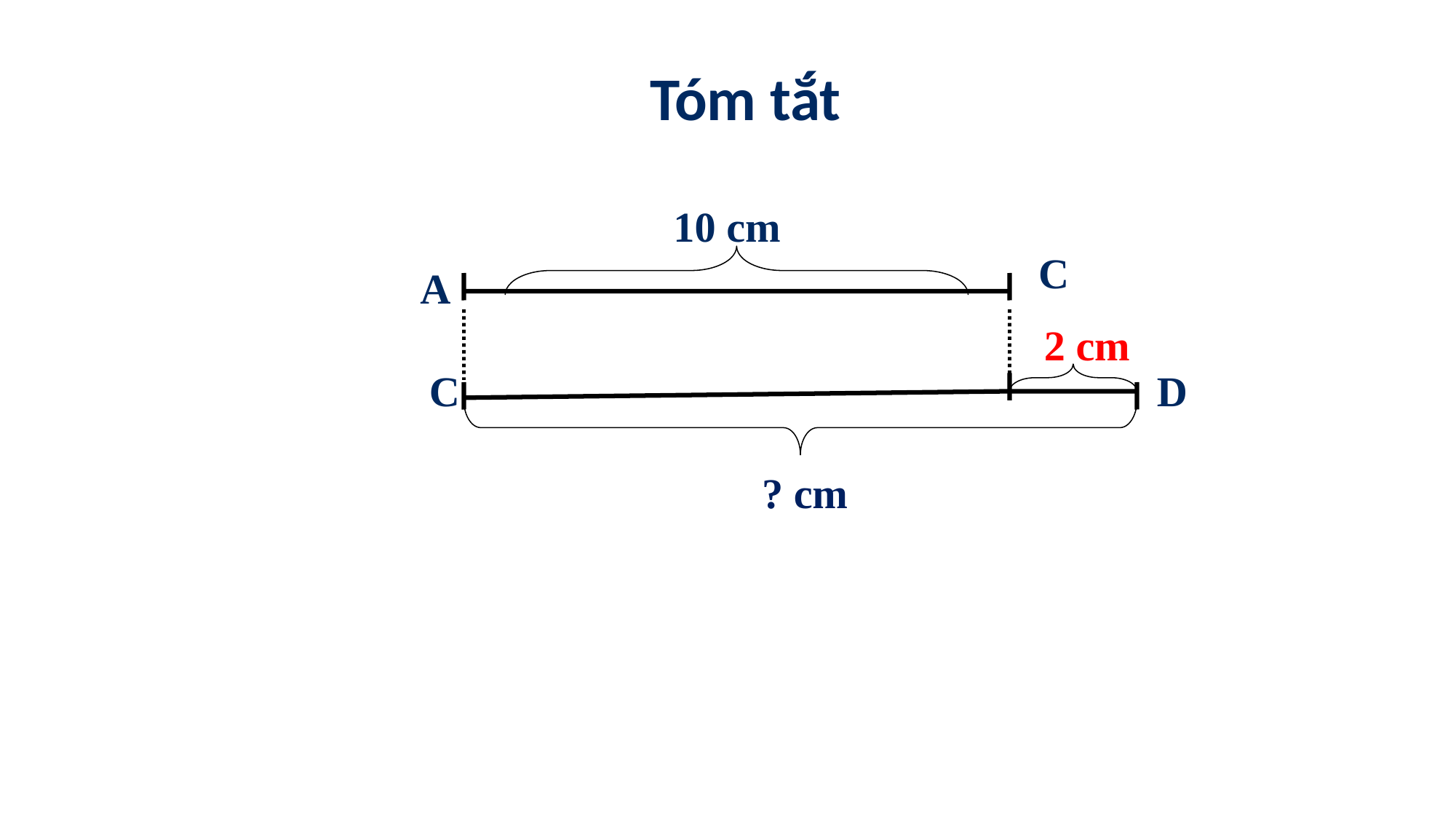

Tóm tắt

10 cm

A
C

2 cm
C

D

? cm